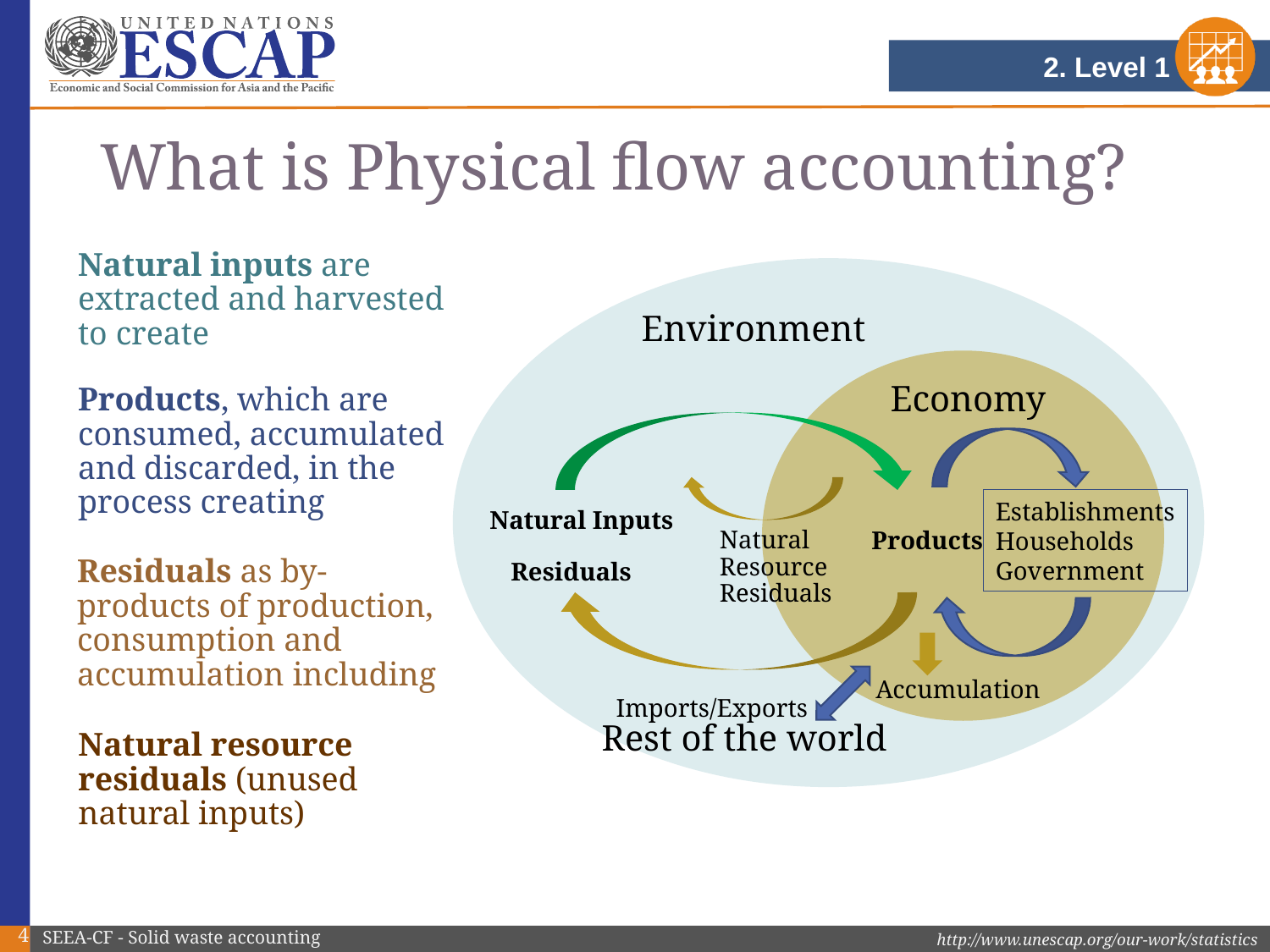

2. Level 1
# What is Physical flow accounting?

Natural inputs are extracted and harvested to create

Environment

Economy
Products, which are consumed, accumulated and discarded, in the process creating

Establishments
Households
Government
Natural Inputs
Products
Natural Resource Residuals
Residuals as by-products of production, consumption and accumulation including
Residuals

Accumulation
Imports/Exports
Rest of the world
Natural resource residuals (unused natural inputs)
4
SEEA-CF - Solid waste accounting